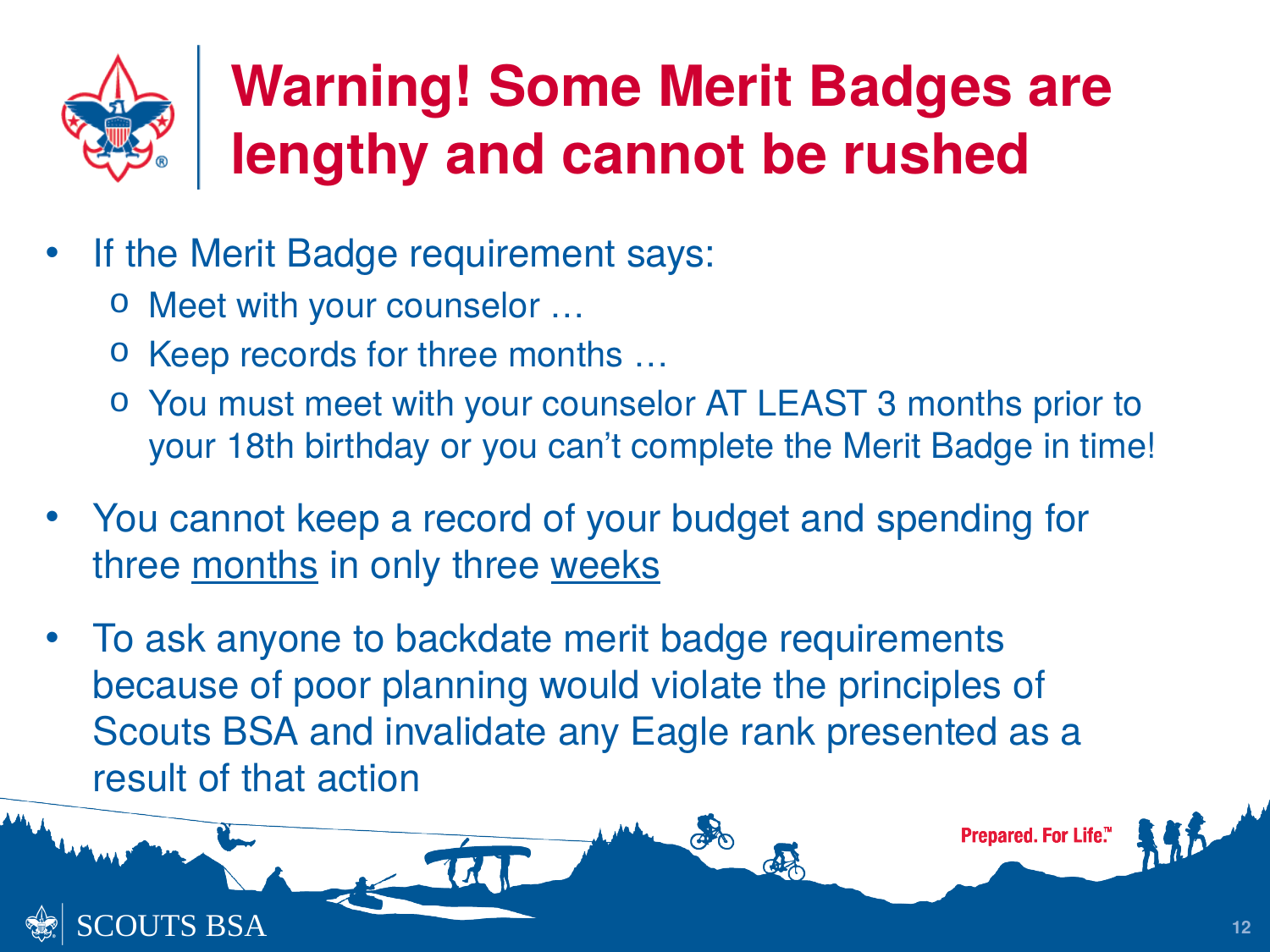

# Warning! Some Merit Badges are lengthy and cannot be rushed
If the Merit Badge requirement says:
Meet with your counselor …
Keep records for three months …
You must meet with your counselor AT LEAST 3 months prior to your 18th birthday or you can’t complete the Merit Badge in time!

You cannot keep a record of your budget and spending for three months in only three weeks

To ask anyone to backdate merit badge requirements because of poor planning would violate the principles of Scouts BSA and invalidate any Eagle rank presented as a result of that action
12